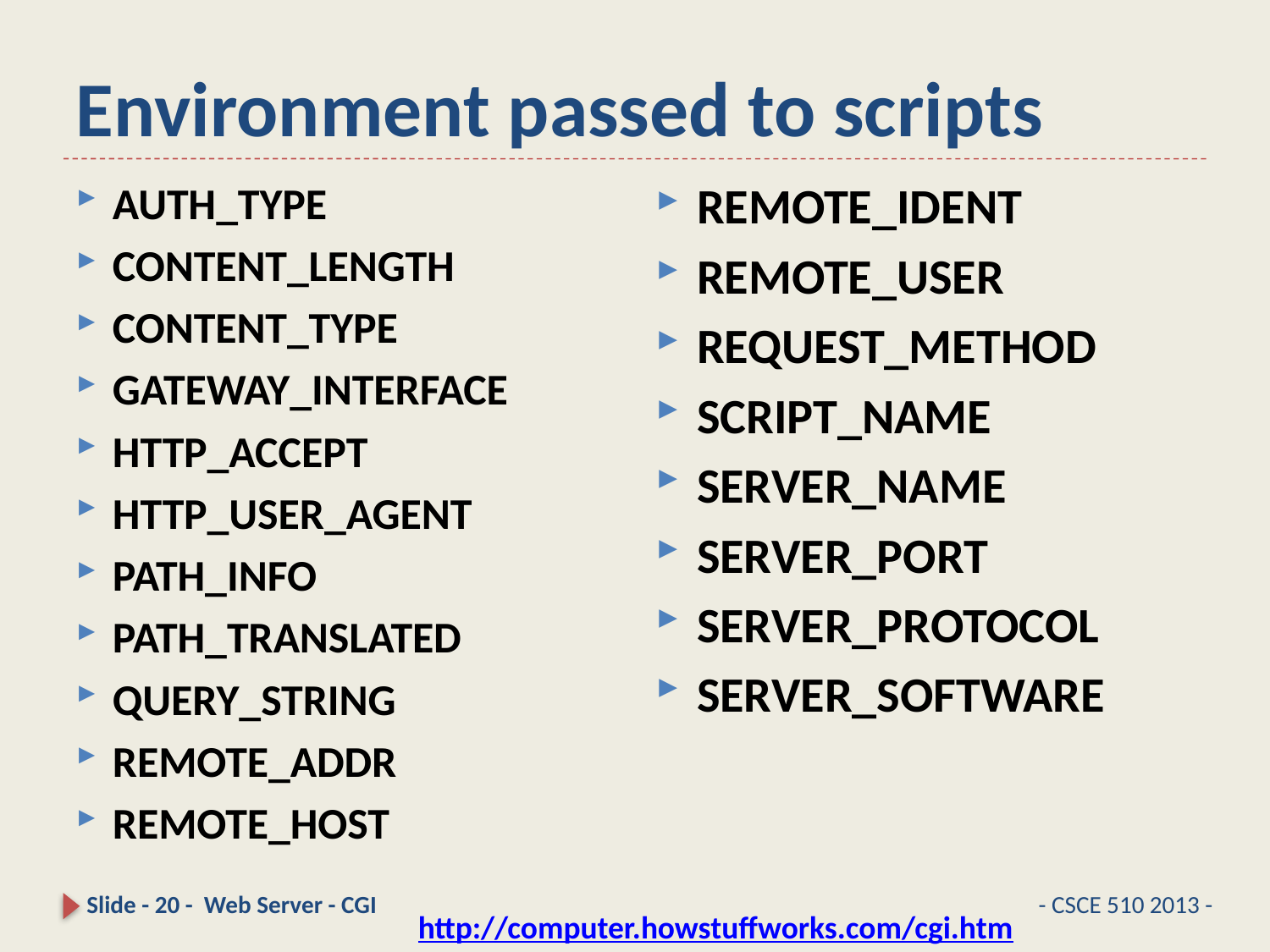

# Environment passed to scripts
REMOTE_IDENT
REMOTE_USER
REQUEST_METHOD
SCRIPT_NAME
SERVER_NAME
SERVER_PORT
SERVER_PROTOCOL
SERVER_SOFTWARE
AUTH_TYPE
CONTENT_LENGTH
CONTENT_TYPE
GATEWAY_INTERFACE
HTTP_ACCEPT
HTTP_USER_AGENT
PATH_INFO
PATH_TRANSLATED
QUERY_STRING
REMOTE_ADDR
REMOTE_HOST

Slide - 20 -  Web Server - CGI

- CSCE 510 2013 -
http://computer.howstuffworks.com/cgi.htm